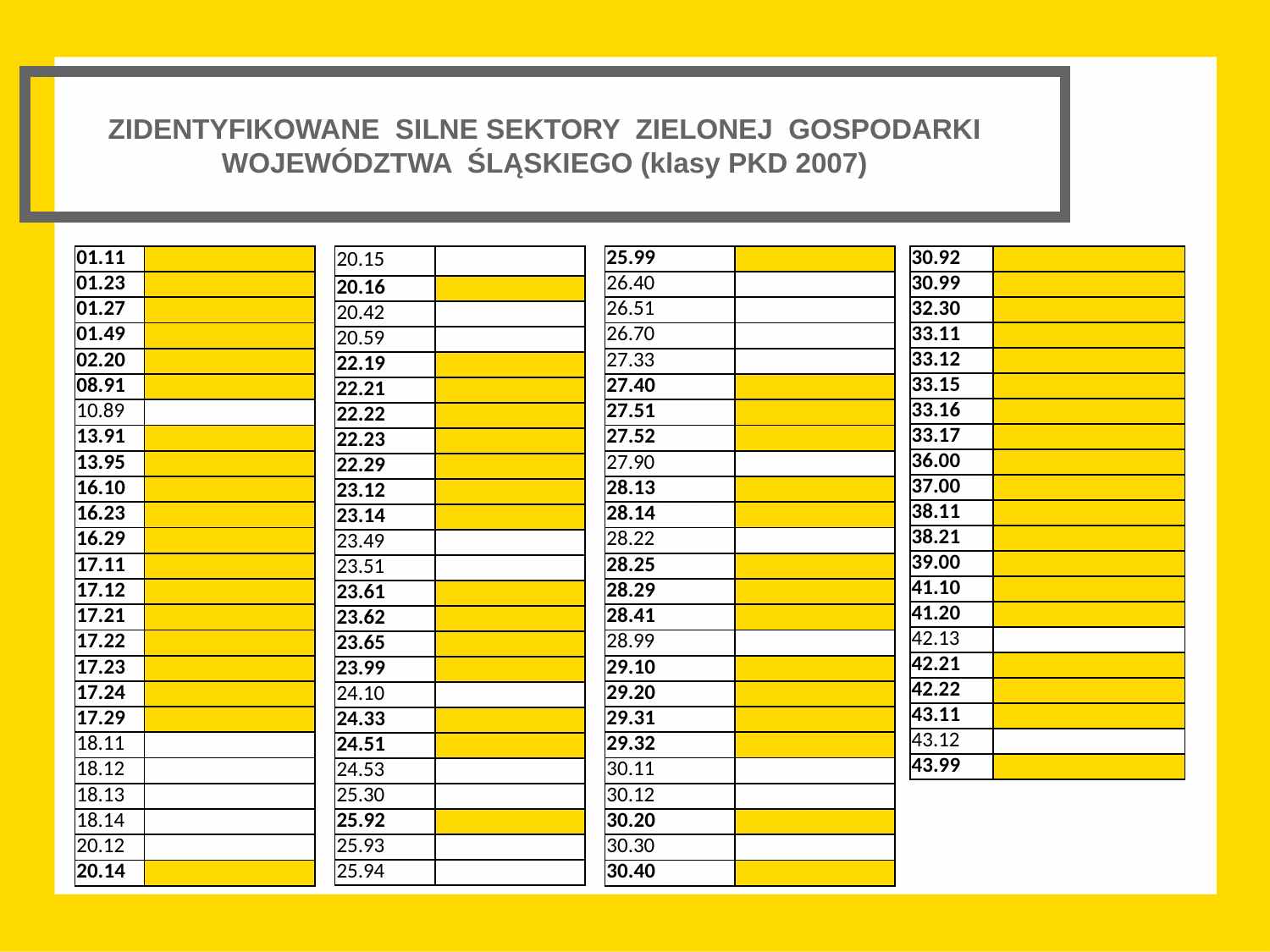

ZIDENTYFIKOWANE  SILNE SEKTORY  ZIELONEJ  GOSPODARKI
WOJEWÓDZTWA  ŚLĄSKIEGO (klasy PKD 2007)

| 01.11 |  |
| --- | --- |
| 01.23 |  |
| 01.27 |  |
| 01.49 |  |
| 02.20 |  |
| 08.91 |  |
| 10.89 |  |
| 13.91 |  |
| 13.95 |  |
| 16.10 |  |
| 16.23 |  |
| 16.29 |  |
| 17.11 |  |
| 17.12 |  |
| 17.21 |  |
| 17.22 |  |
| 17.23 |  |
| 17.24 |  |
| 17.29 |  |
| 18.11 |  |
| 18.12 |  |
| 18.13 |  |
| 18.14 |  |
| 20.12 |  |
| 20.14 |  |
| 20.15 |  |
| --- | --- |
| 20.16 |  |
| 20.42 |  |
| 20.59 |  |
| 22.19 |  |
| 22.21 |  |
| 22.22 |  |
| 22.23 |  |
| 22.29 |  |
| 23.12 |  |
| 23.14 |  |
| 23.49 |  |
| 23.51 |  |
| 23.61 |  |
| 23.62 |  |
| 23.65 |  |
| 23.99 |  |
| 24.10 |  |
| 24.33 |  |
| 24.51 |  |
| 24.53 |  |
| 25.30 |  |
| 25.92 |  |
| 25.93 |  |
| 25.94 |  |
| 30.92 |  |
| --- | --- |
| 30.99 |  |
| 32.30 |  |
| 33.11 |  |
| 33.12 |  |
| 33.15 |  |
| 33.16 |  |
| 33.17 |  |
| 36.00 |  |
| 37.00 |  |
| 38.11 |  |
| 38.21 |  |
| 39.00 |  |
| 41.10 |  |
| 41.20 |  |
| 42.13 |  |
| 42.21 |  |
| 42.22 |  |
| 43.11 |  |
| 43.12 |  |
| 43.99 |  |
| 25.99 |  |
| --- | --- |
| 26.40 |  |
| 26.51 |  |
| 26.70 |  |
| 27.33 |  |
| 27.40 |  |
| 27.51 |  |
| 27.52 |  |
| 27.90 |  |
| 28.13 |  |
| 28.14 |  |
| 28.22 |  |
| 28.25 |  |
| 28.29 |  |
| 28.41 |  |
| 28.99 |  |
| 29.10 |  |
| 29.20 |  |
| 29.31 |  |
| 29.32 |  |
| 30.11 |  |
| 30.12 |  |
| 30.20 |  |
| 30.30 |  |
| 30.40 |  |